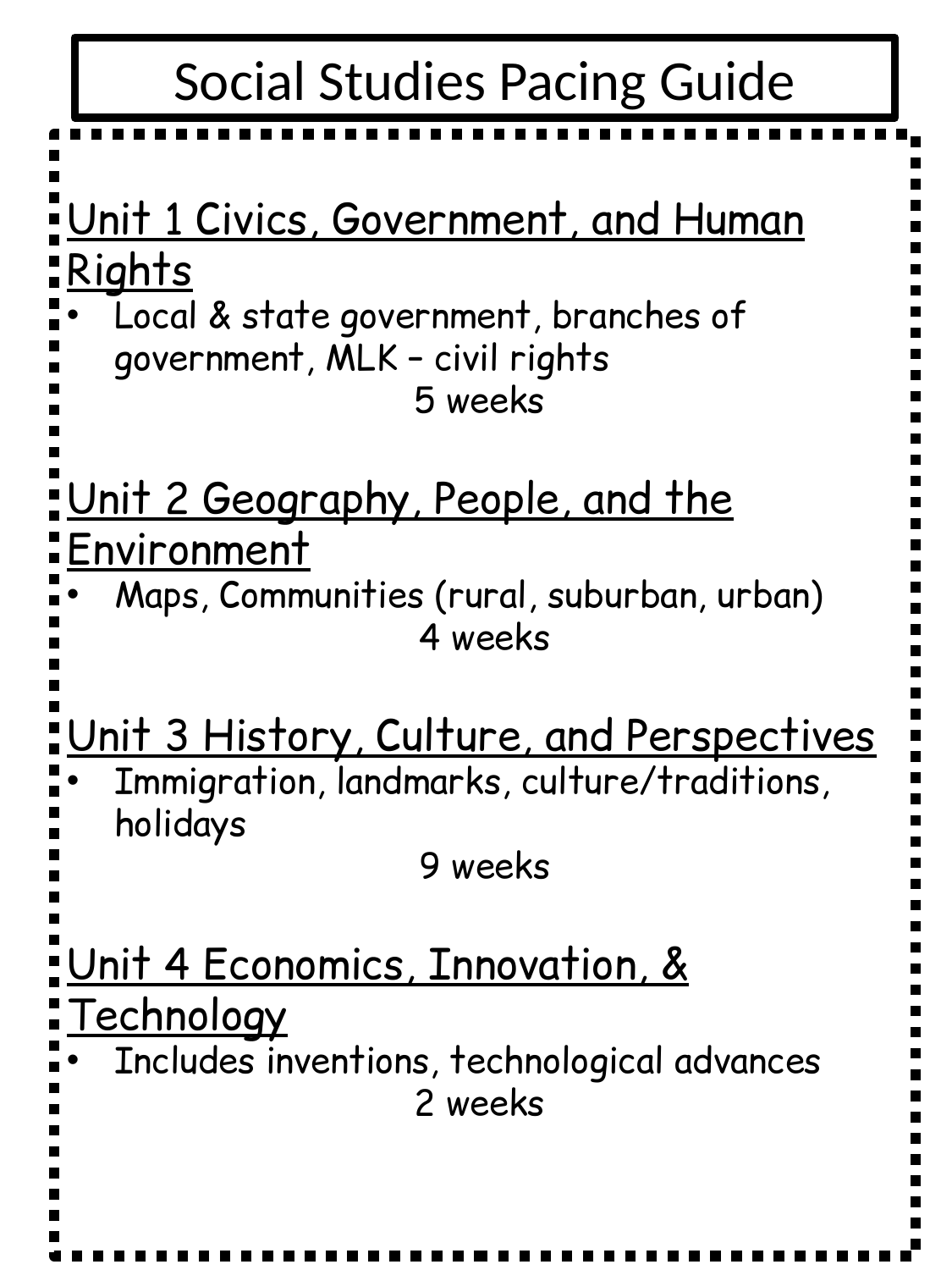

Social Studies Pacing Guide

Unit 1 Civics, Government, and Human Rights
Local & state government, branches of government, MLK – civil rights
5 weeks

Unit 2 Geography, People, and the Environment
Maps, Communities (rural, suburban, urban)
4 weeks

Unit 3 History, Culture, and Perspectives
Immigration, landmarks, culture/traditions, holidays
9 weeks

Unit 4 Economics, Innovation, & Technology
Includes inventions, technological advances
2 weeks